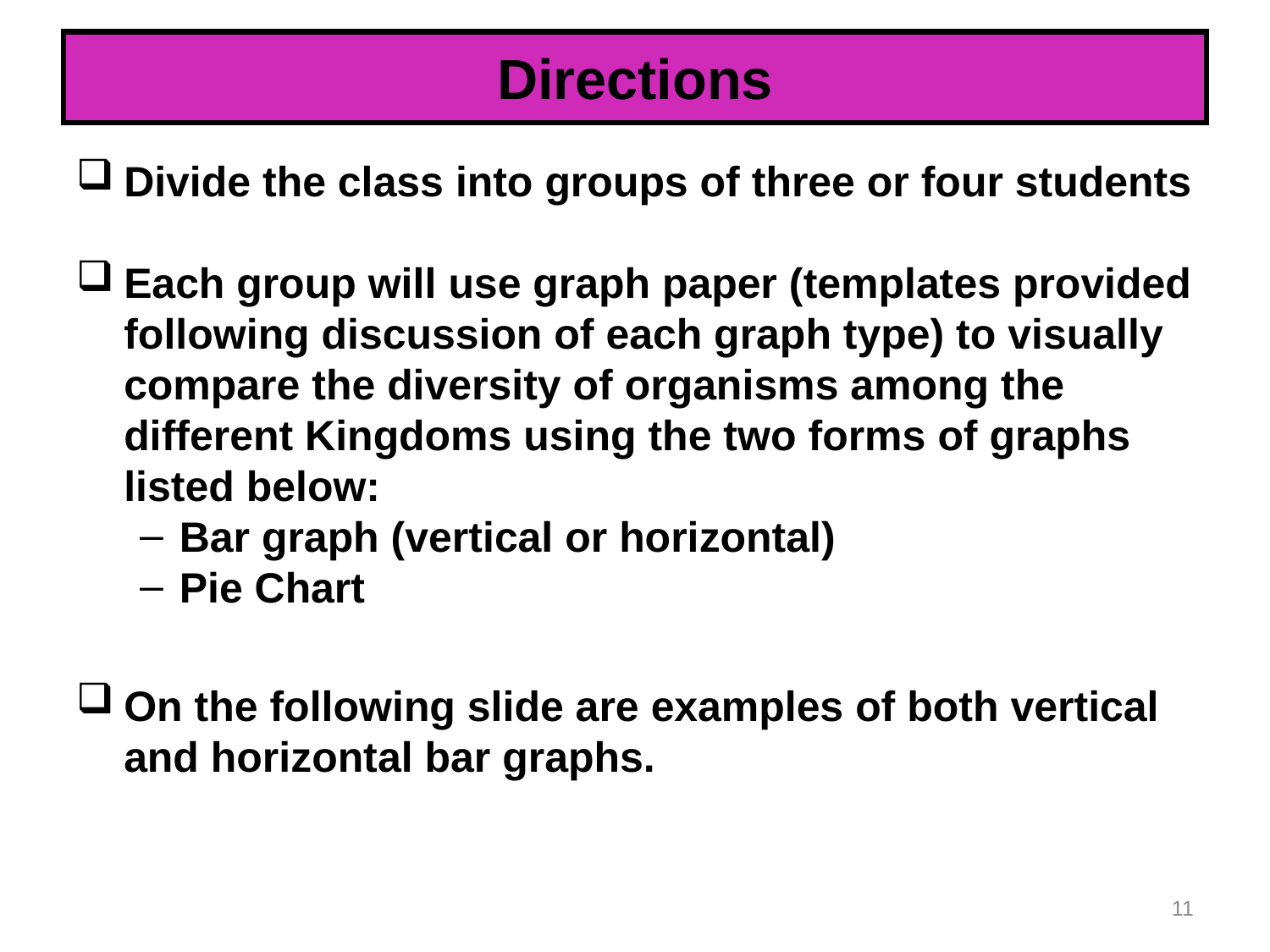

# Directions
Divide the class into groups of three or four students

Each group will use graph paper (templates provided following discussion of each graph type) to visually compare the diversity of organisms among the different Kingdoms using the two forms of graphs listed below:
Bar graph (vertical or horizontal)
Pie Chart

On the following slide are examples of both vertical and horizontal bar graphs.

11